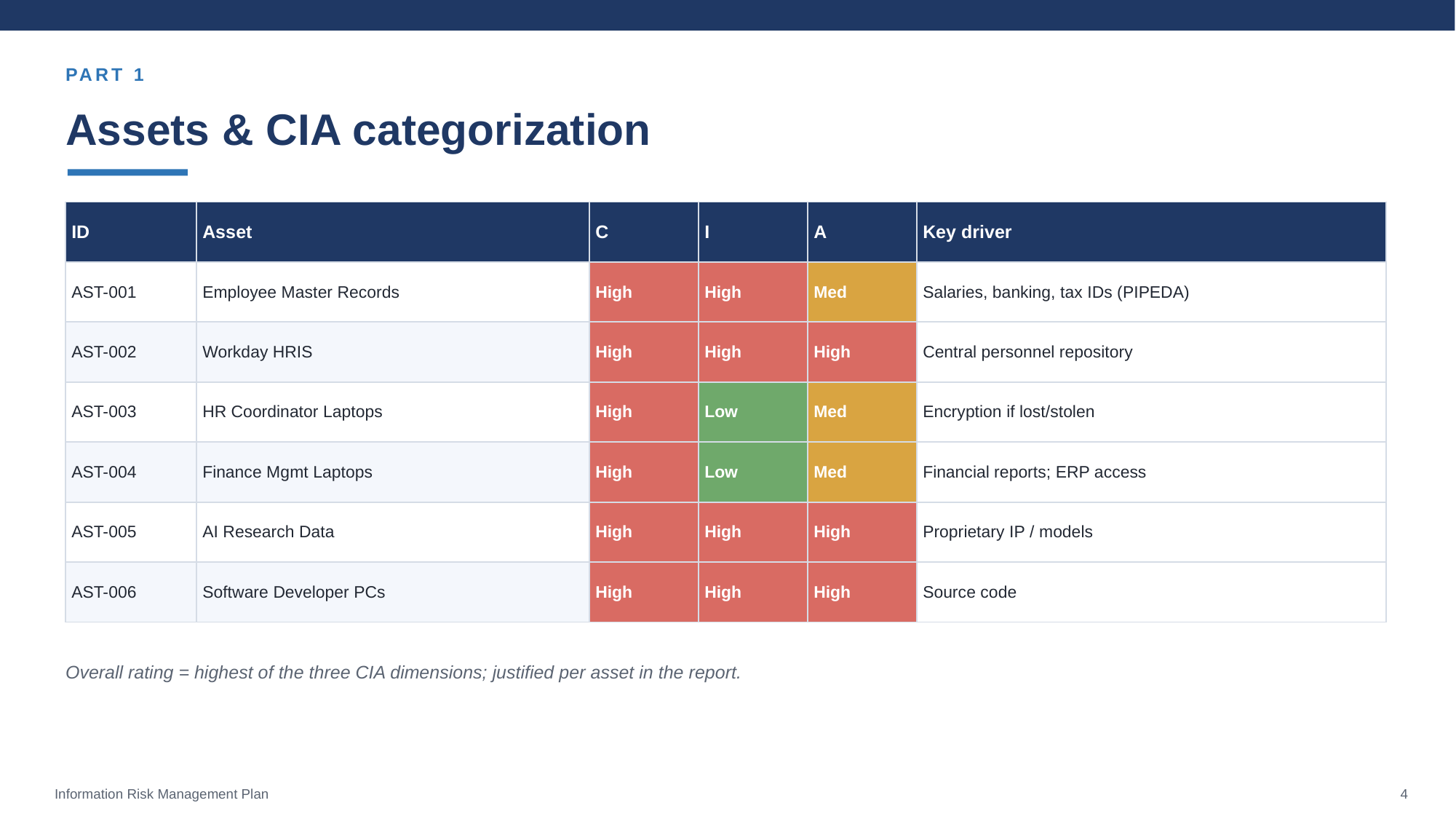

PART 1
Assets & CIA categorization

| ID | Asset | C | I | A | Key driver |
| --- | --- | --- | --- | --- | --- |
| AST-001 | Employee Master Records | High | High | Med | Salaries, banking, tax IDs (PIPEDA) |
| AST-002 | Workday HRIS | High | High | High | Central personnel repository |
| AST-003 | HR Coordinator Laptops | High | Low | Med | Encryption if lost/stolen |
| AST-004 | Finance Mgmt Laptops | High | Low | Med | Financial reports; ERP access |
| AST-005 | AI Research Data | High | High | High | Proprietary IP / models |
| AST-006 | Software Developer PCs | High | High | High | Source code |
Overall rating = highest of the three CIA dimensions; justified per asset in the report.
Information Risk Management Plan
4